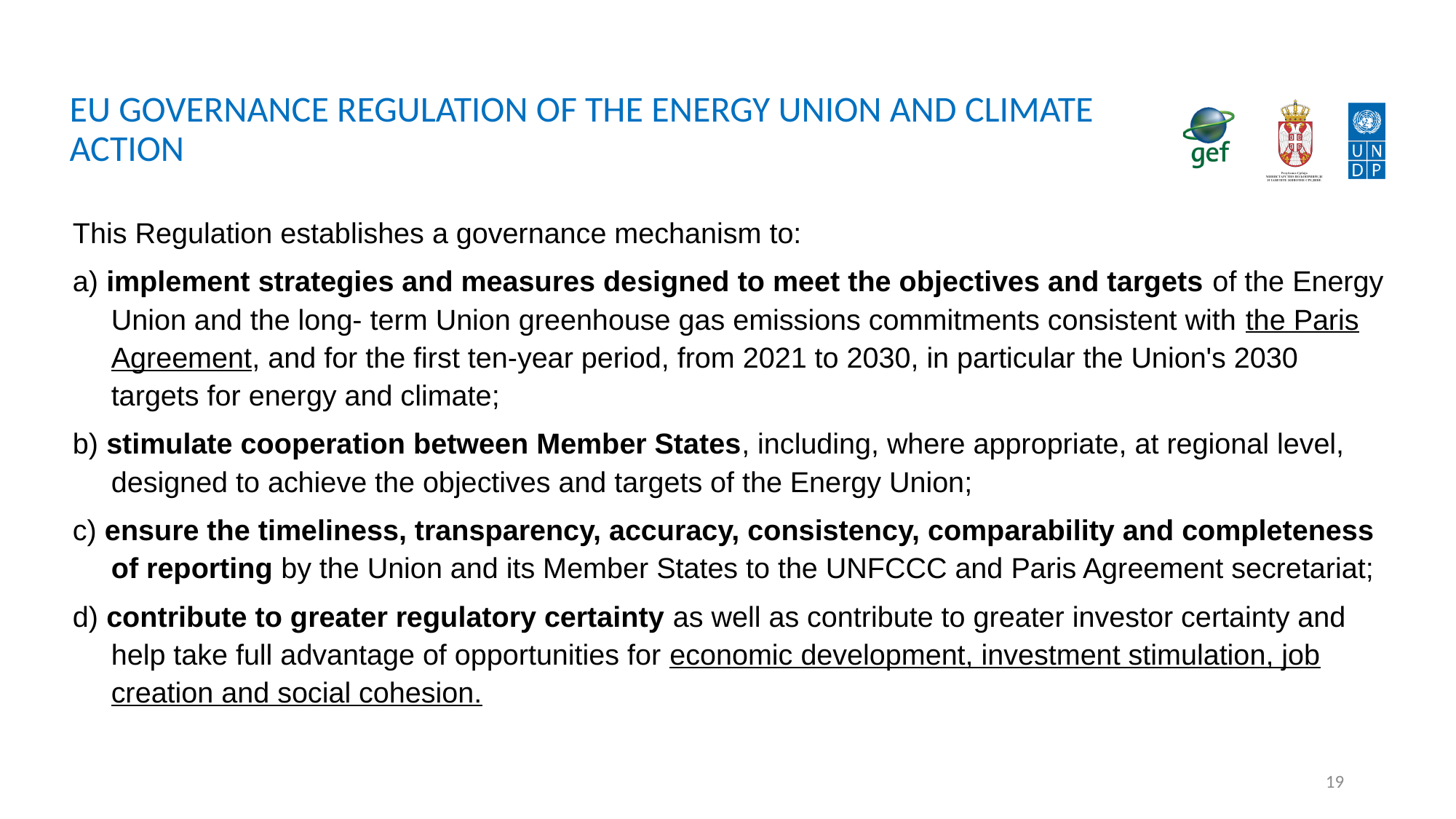

# EU Governance regulation of the Energy Union and Climate Action
This Regulation establishes a governance mechanism to:
a) implement strategies and measures designed to meet the objectives and targets of the Energy Union and the long- term Union greenhouse gas emissions commitments consistent with the Paris Agreement, and for the first ten-year period, from 2021 to 2030, in particular the Union's 2030 targets for energy and climate;
b) stimulate cooperation between Member States, including, where appropriate, at regional level, designed to achieve the objectives and targets of the Energy Union;
c) ensure the timeliness, transparency, accuracy, consistency, comparability and completeness of reporting by the Union and its Member States to the UNFCCC and Paris Agreement secretariat;
d) contribute to greater regulatory certainty as well as contribute to greater investor certainty and help take full advantage of opportunities for economic development, investment stimulation, job creation and social cohesion.
19